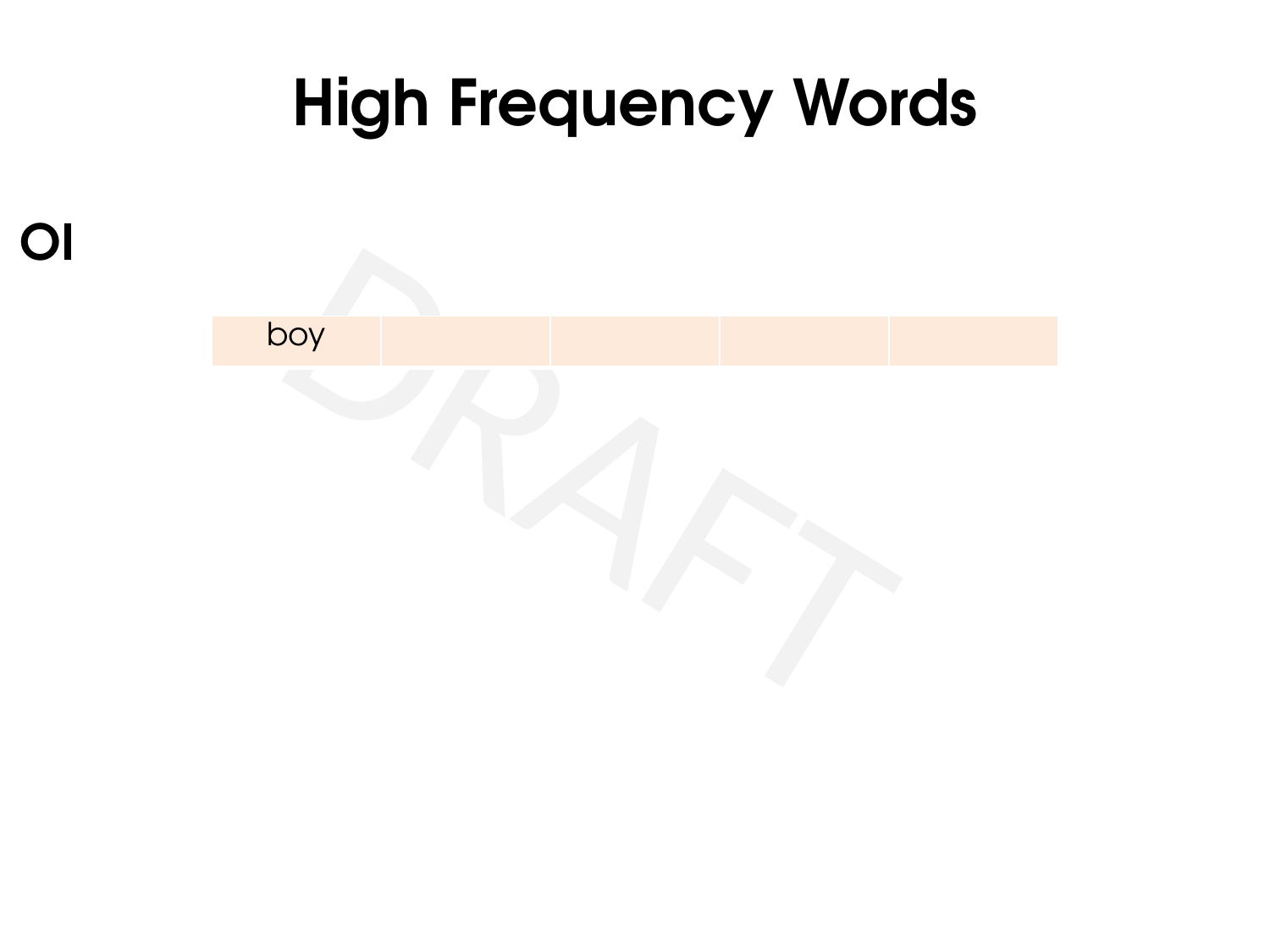

High Frequency Words

OI

| boy |  |  |  |  |
| --- | --- | --- | --- | --- |